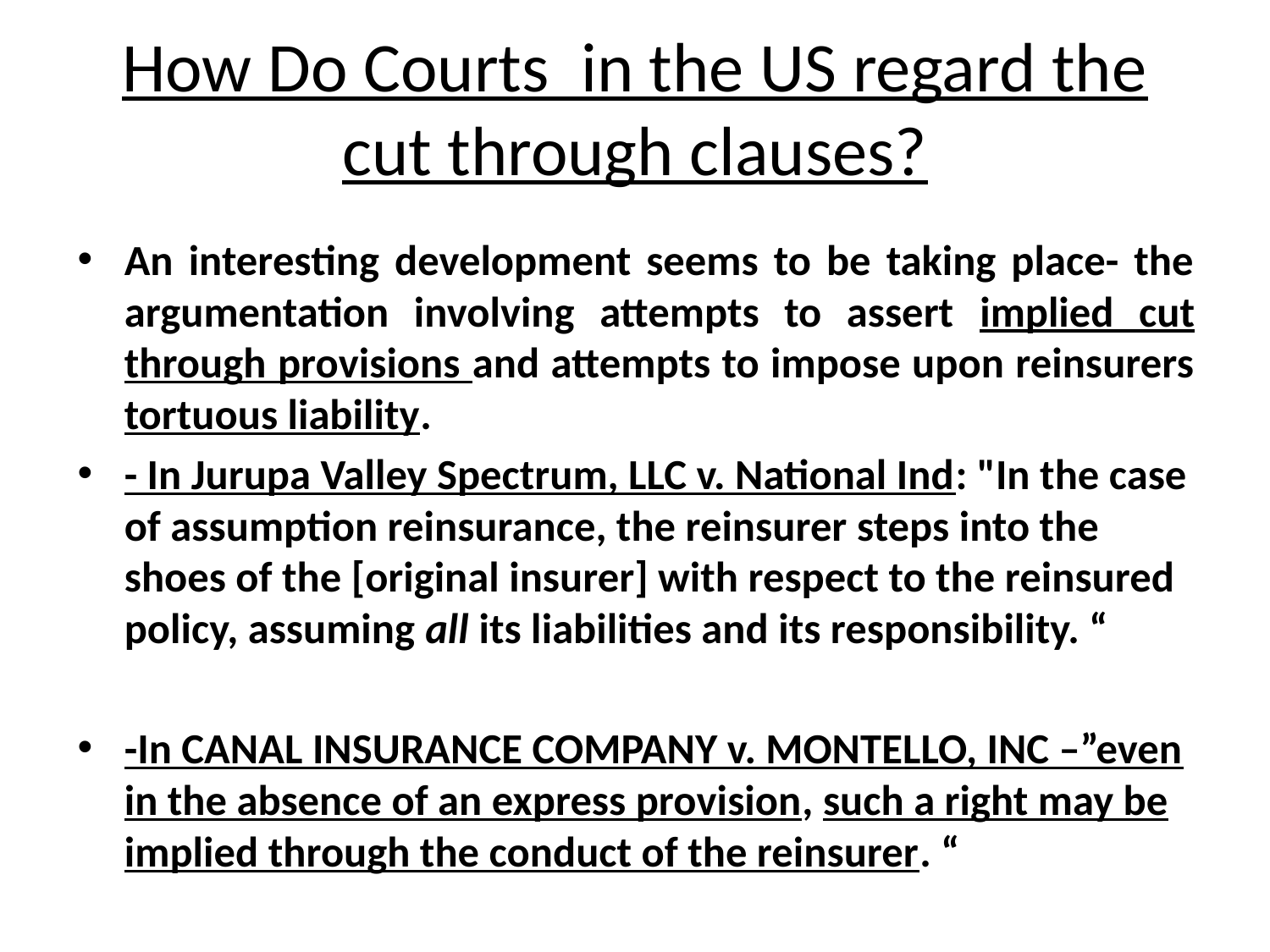

# How Do Courts  in the US regard the cut through clauses?
An interesting development seems to be taking place- the argumentation involving attempts to assert implied cut through provisions and attempts to impose upon reinsurers tortuous liability.
- In Jurupa Valley Spectrum, LLC v. National Ind: "In the case of assumption reinsurance, the reinsurer steps into the shoes of the [original insurer] with respect to the reinsured policy, assuming all its liabilities and its responsibility. “

-In CANAL INSURANCE COMPANY v. MONTELLO, INC –”even in the absence of an express provision, such a right may be implied through the conduct of the reinsurer. “